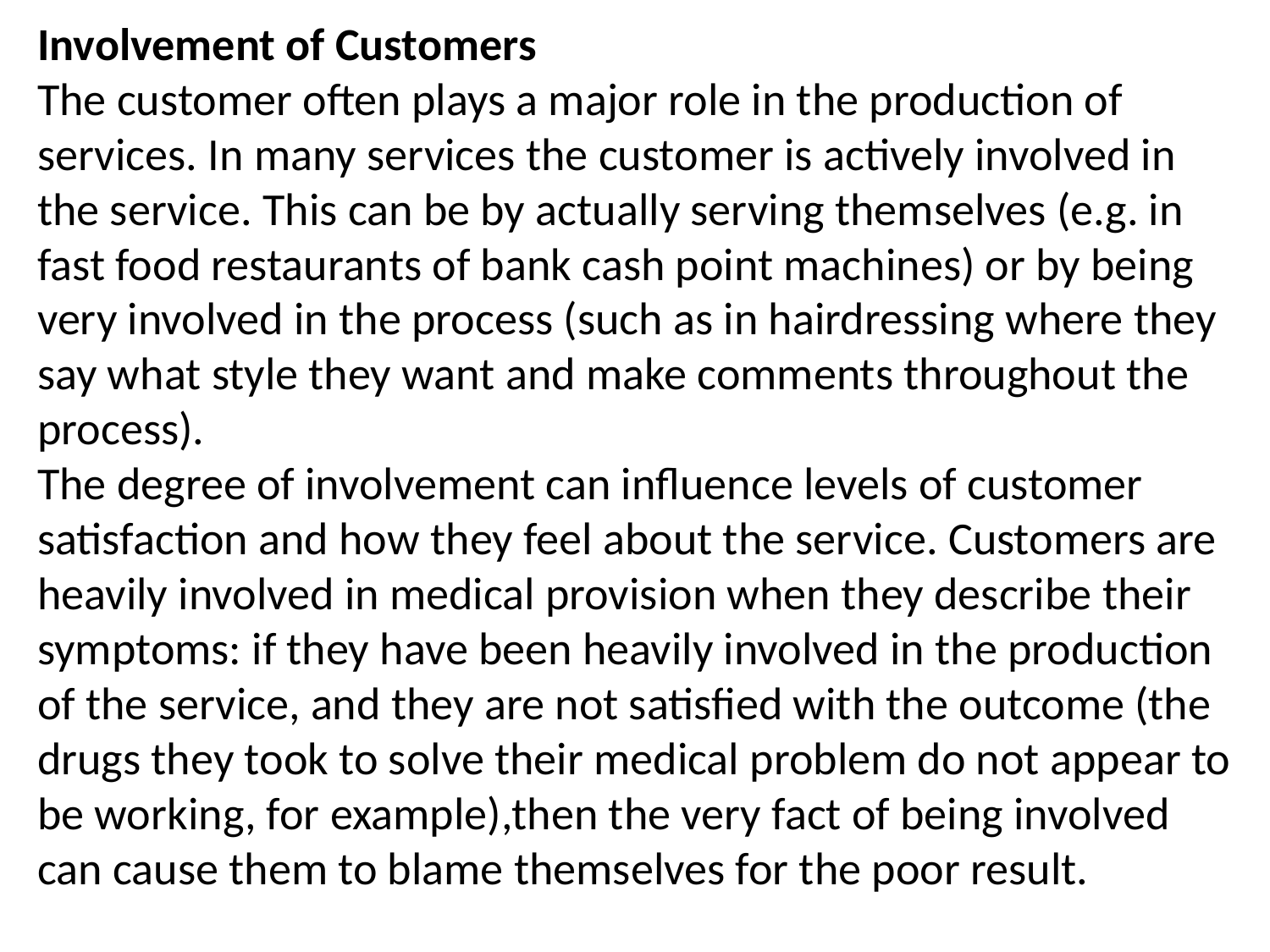

Involvement of Customers
The customer often plays a major role in the production of services. In many services the customer is actively involved in the service. This can be by actually serving themselves (e.g. in fast food restaurants of bank cash point machines) or by being very involved in the process (such as in hairdressing where they say what style they want and make comments throughout the process).
The degree of involvement can influence levels of customer satisfaction and how they feel about the service. Customers are heavily involved in medical provision when they describe their symptoms: if they have been heavily involved in the production of the service, and they are not satisfied with the outcome (the drugs they took to solve their medical problem do not appear to be working, for example),then the very fact of being involved can cause them to blame themselves for the poor result.